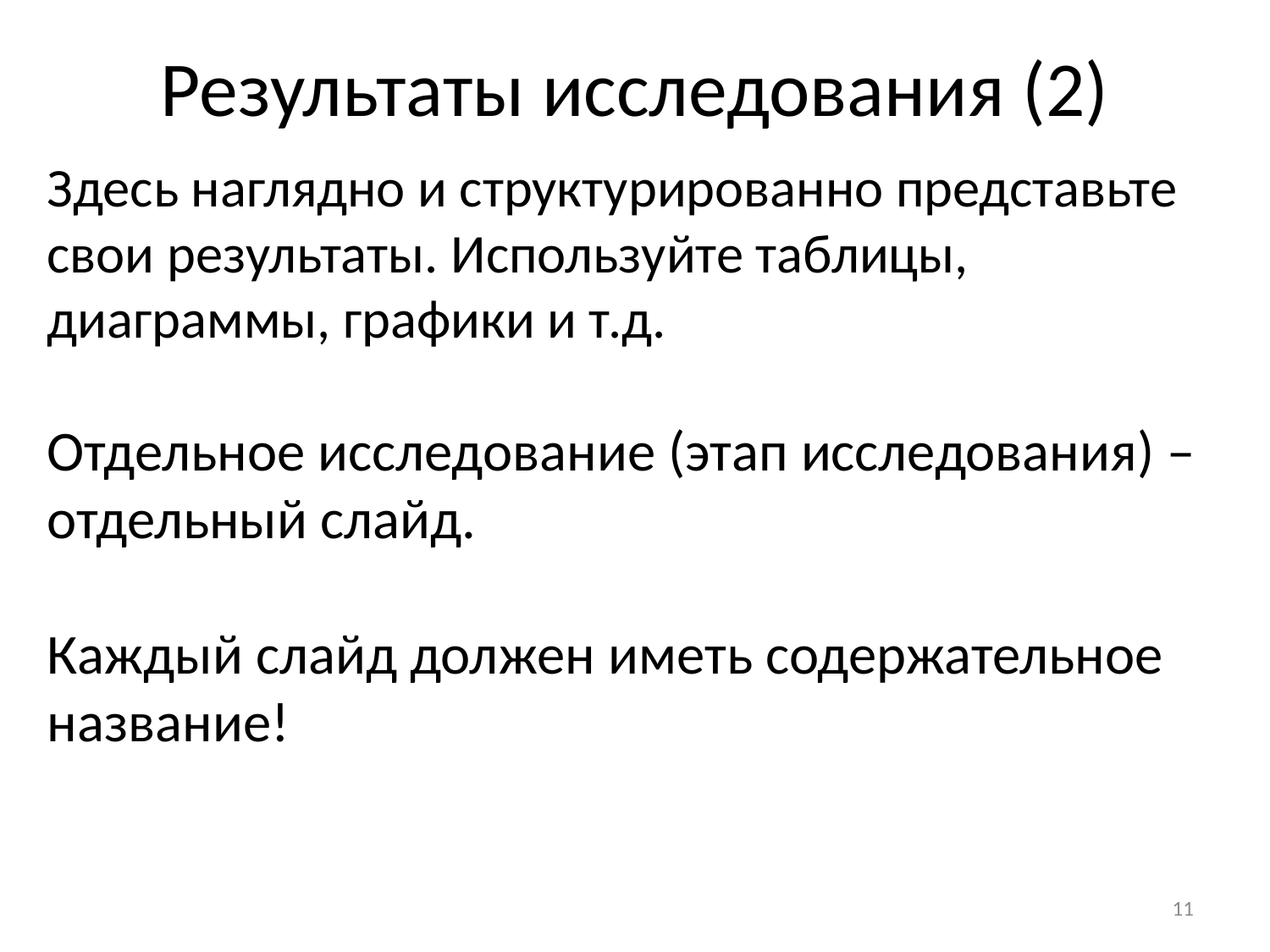

# Результаты исследования (2)
Здесь наглядно и структурированно представьте свои результаты. Используйте таблицы, диаграммы, графики и т.д.

Отдельное исследование (этап исследования) – отдельный слайд.

Каждый слайд должен иметь содержательное название!
11